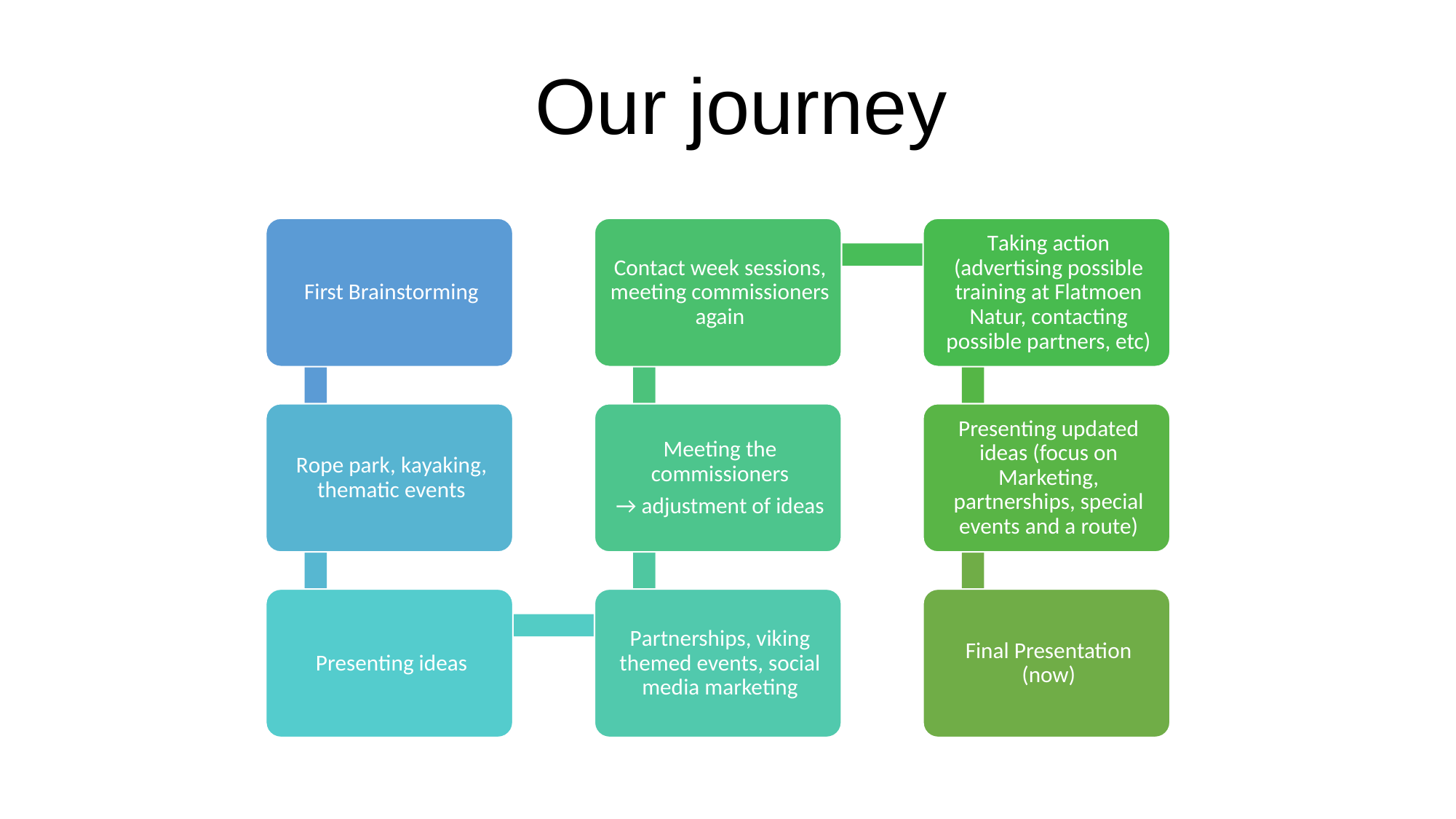

# Our journey
First Brainstorming
Rope park, kayaking, thematic events
Presenting ideas
Partnerships, viking themed events, social media marketing
Meeting the commissioners
→ adjustment of ideas
Contact week sessions, meeting commissioners again
Taking action (advertising possible training at Flatmoen Natur, contacting possible partners, etc)
Presenting updated ideas (focus on Marketing, partnerships, special events and a route)
Final Presentation (now)